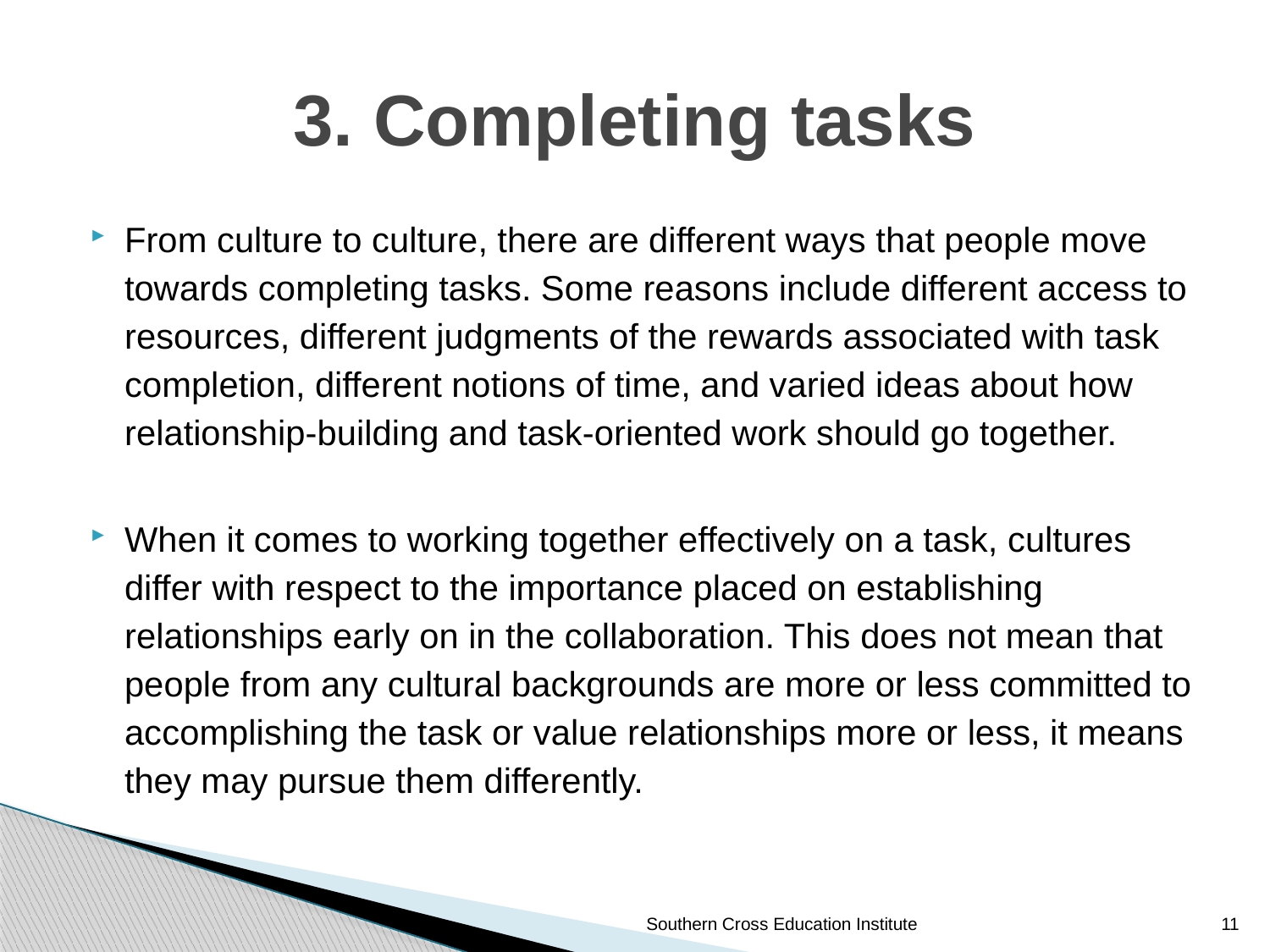

# 3. Completing tasks
From culture to culture, there are different ways that people move towards completing tasks. Some reasons include different access to resources, different judgments of the rewards associated with task completion, different notions of time, and varied ideas about how relationship-building and task-oriented work should go together.

When it comes to working together effectively on a task, cultures differ with respect to the importance placed on establishing relationships early on in the collaboration. This does not mean that people from any cultural backgrounds are more or less committed to accomplishing the task or value relationships more or less, it means they may pursue them differently.
Southern Cross Education Institute
11